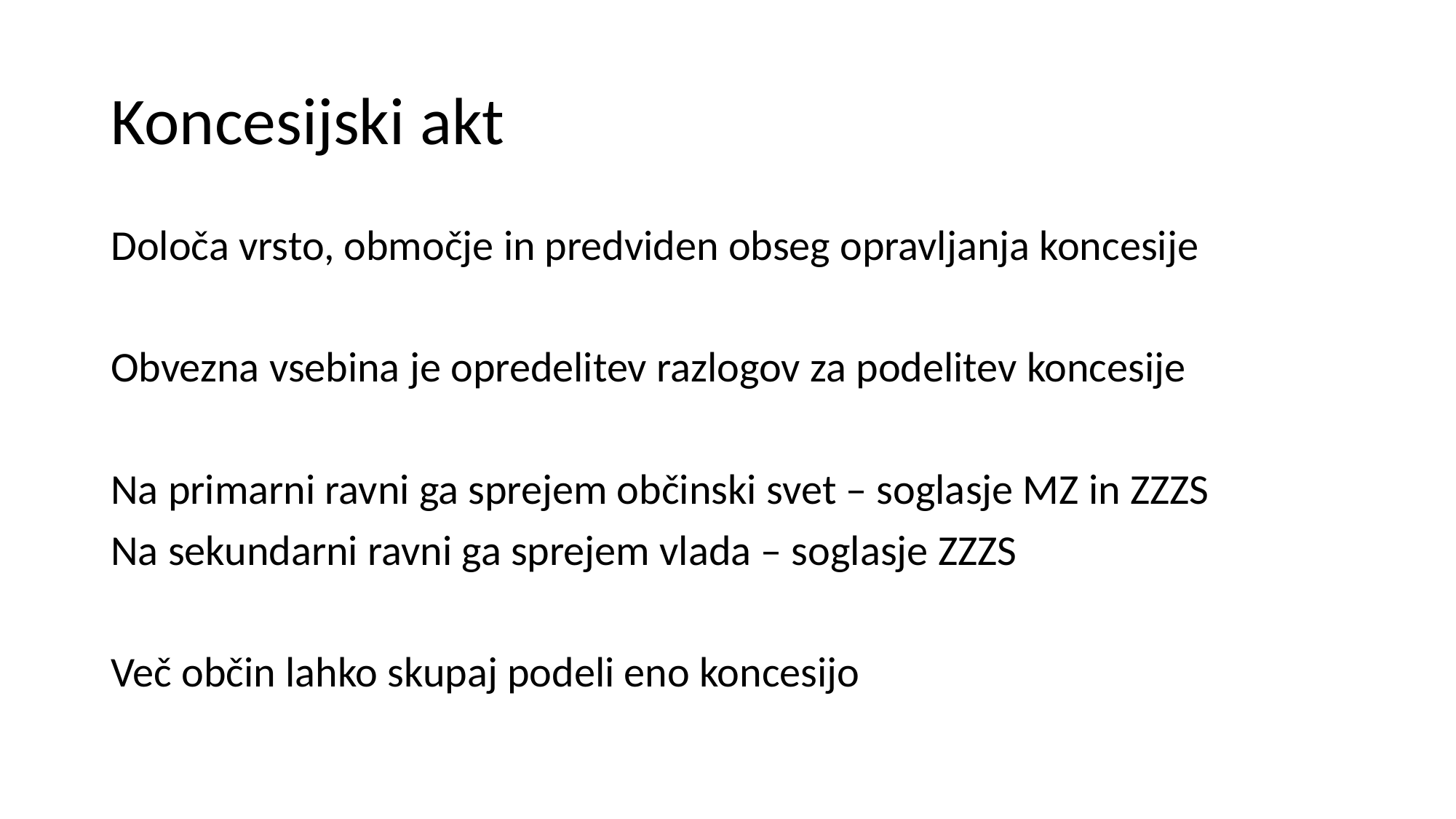

# Koncesijski akt
Določa vrsto, območje in predviden obseg opravljanja koncesije

Obvezna vsebina je opredelitev razlogov za podelitev koncesije

Na primarni ravni ga sprejem občinski svet – soglasje MZ in ZZZS
Na sekundarni ravni ga sprejem vlada – soglasje ZZZS

Več občin lahko skupaj podeli eno koncesijo